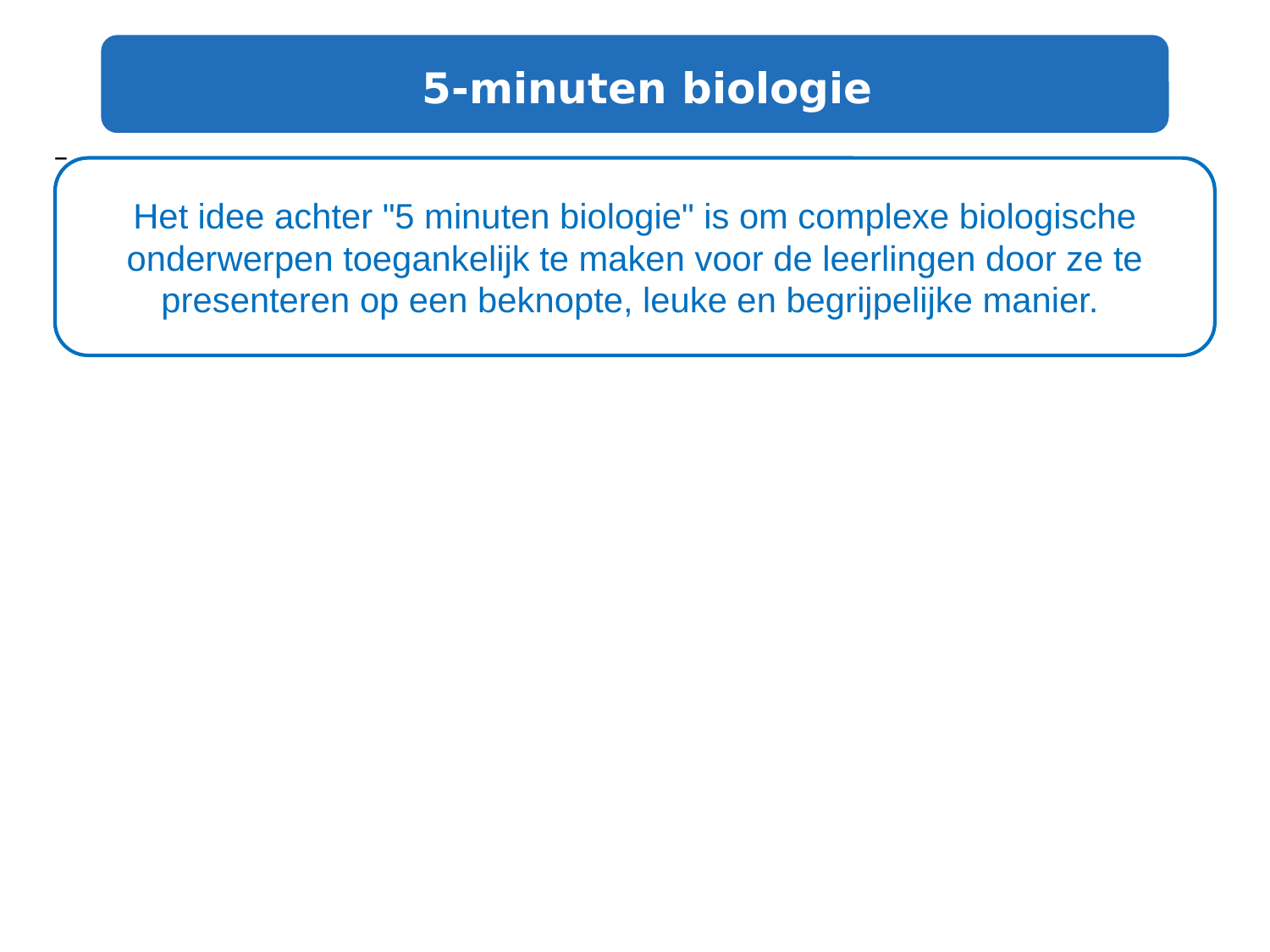

5-minuten biologie
Het idee achter "5 minuten biologie" is om complexe biologische onderwerpen toegankelijk te maken voor de leerlingen door ze te presenteren op een beknopte, leuke en begrijpelijke manier.